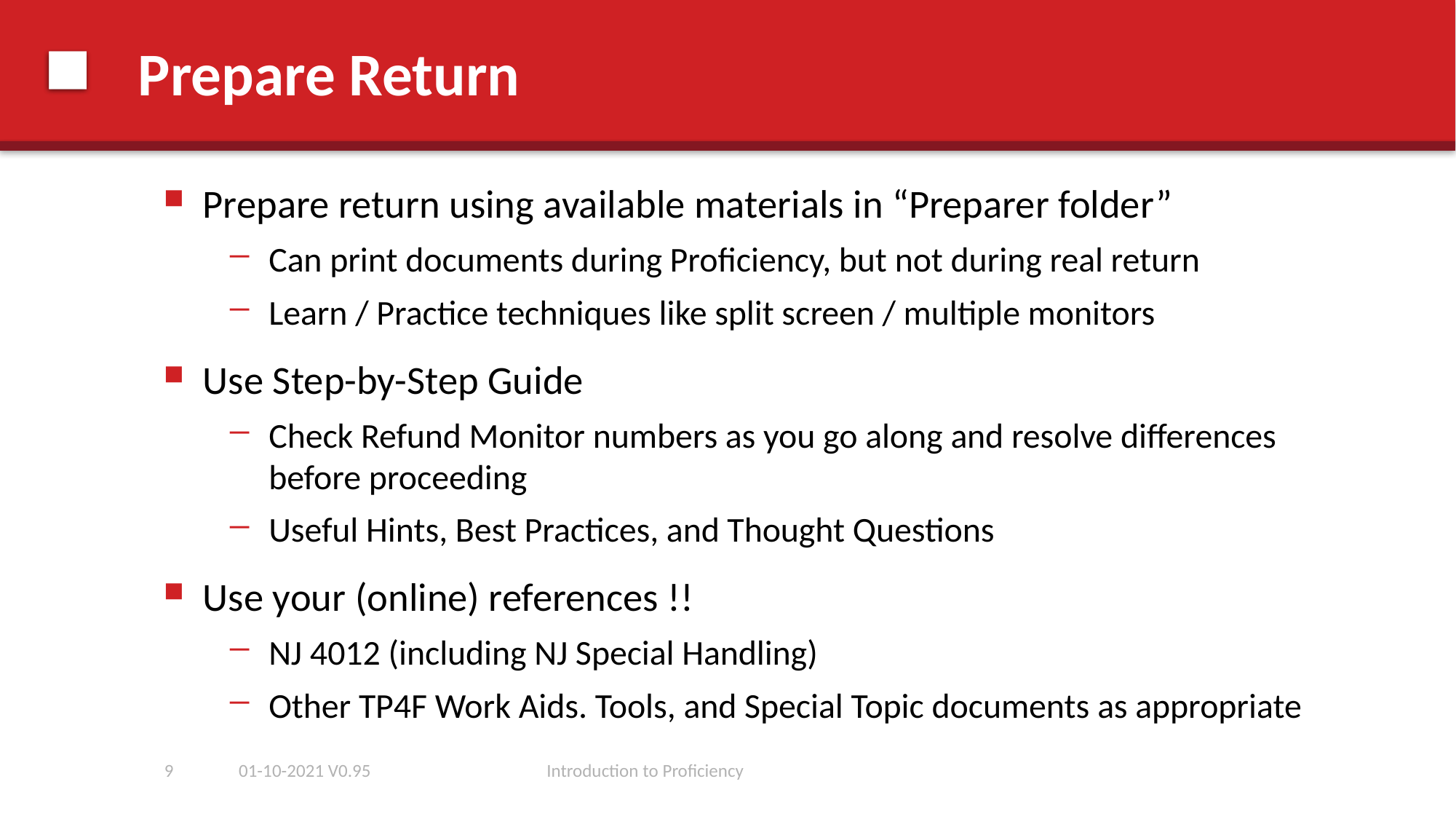

# Prepare Return
Prepare return using available materials in “Preparer folder”
Can print documents during Proficiency, but not during real return
Learn / Practice techniques like split screen / multiple monitors
Use Step-by-Step Guide
Check Refund Monitor numbers as you go along and resolve differences before proceeding
Useful Hints, Best Practices, and Thought Questions
Use your (online) references !!
NJ 4012 (including NJ Special Handling)
Other TP4F Work Aids. Tools, and Special Topic documents as appropriate
9
01-10-2021 V0.95
Introduction to Proficiency